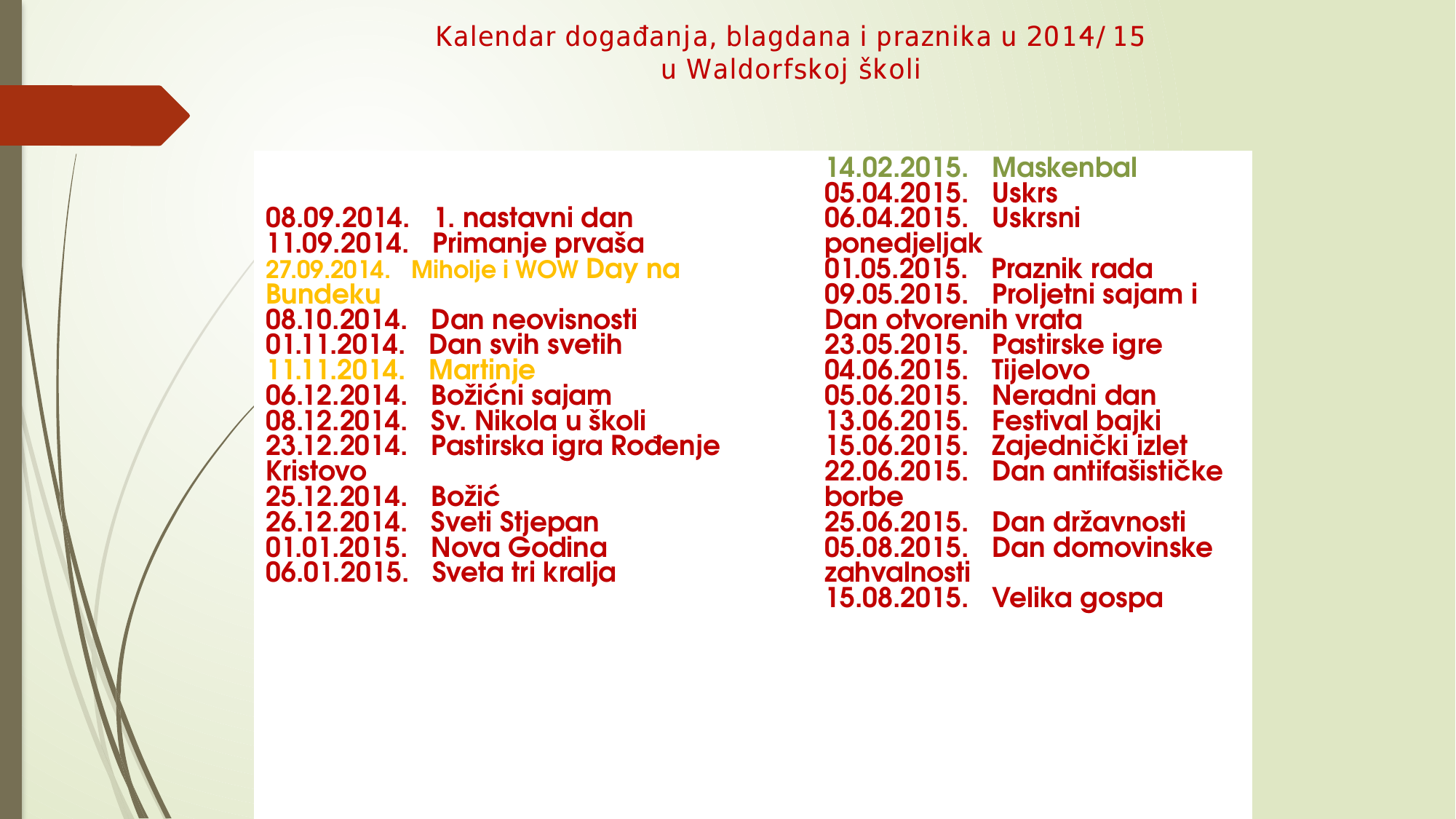

Kalendar događanja, blagdana i praznika u 2014/15 u Waldorfskoj školi
| 08.09.2014.   1. nastavni dan 11.09.2014.   Primanje prvaša   27.09.2014.   Miholje i WOW Day na Bundeku  08.10.2014.   Dan neovisnosti 01.11.2014.   Dan svih svetih 11.11.2014.   Martinje 06.12.2014.   Božićni sajam  08.12.2014.   Sv. Nikola u školi  23.12.2014.   Pastirska igra Rođenje Kristovo 25.12.2014.   Božić 26.12.2014.   Sveti Stjepan 01.01.2015.   Nova Godina 06.01.2015.   Sveta tri kralja | 14.02.2015.   Maskenbal  05.04.2015.   Uskrs 06.04.2015.   Uskrsni ponedjeljak 01.05.2015.   Praznik rada 09.05.2015.   Proljetni sajam i Dan otvorenih vrata 23.05.2015.   Pastirske igre 04.06.2015.   Tijelovo 05.06.2015.   Neradni dan 13.06.2015.   Festival bajki  15.06.2015.   Zajednički izlet  22.06.2015.   Dan antifašističke borbe 25.06.2015.   Dan državnosti 05.08.2015.   Dan domovinske zahvalnosti 15.08.2015.   Velika gospa |
| --- | --- |